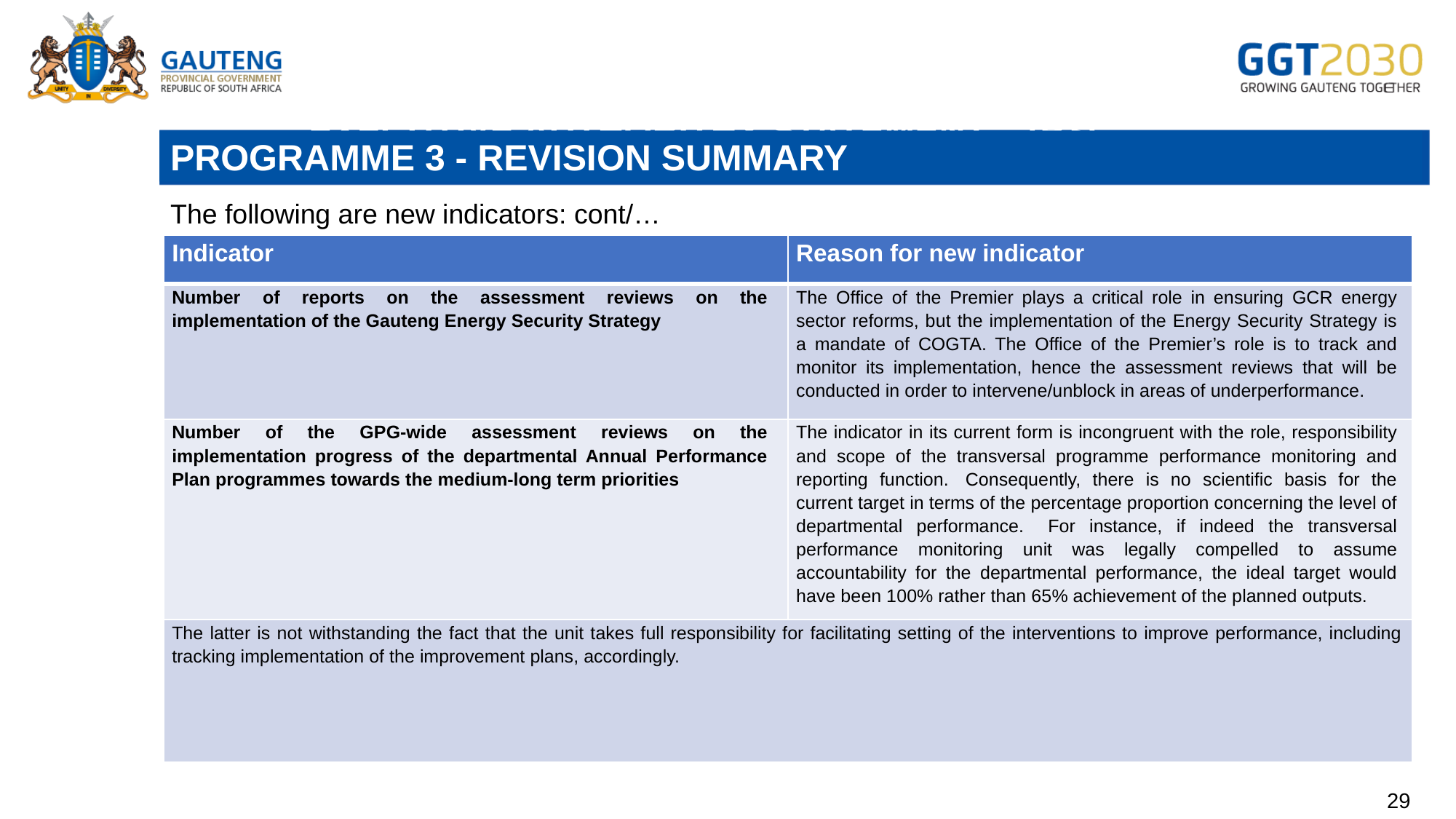

# EXECUTIVE AUTHORITHY STATEMENT – (P3)
PROGRAMME 3 - REVISION SUMMARY
The following are new indicators: cont/…

| Indicator | Reason for new indicator |
| --- | --- |
| Number of reports on the assessment reviews on the implementation of the Gauteng Energy Security Strategy | The Office of the Premier plays a critical role in ensuring GCR energy sector reforms, but the implementation of the Energy Security Strategy is a mandate of COGTA. The Office of the Premier’s role is to track and monitor its implementation, hence the assessment reviews that will be conducted in order to intervene/unblock in areas of underperformance. |
| Number of the GPG-wide assessment reviews on the implementation progress of the departmental Annual Performance Plan programmes towards the medium-long term priorities | The indicator in its current form is incongruent with the role, responsibility and scope of the transversal programme performance monitoring and reporting function.  Consequently, there is no scientific basis for the current target in terms of the percentage proportion concerning the level of departmental performance.   For instance, if indeed the transversal performance monitoring unit was legally compelled to assume accountability for the departmental performance, the ideal target would have been 100% rather than 65% achievement of the planned outputs. |
| The latter is not withstanding the fact that the unit takes full responsibility for facilitating setting of the interventions to improve performance, including tracking implementation of the improvement plans, accordingly. |  |
29